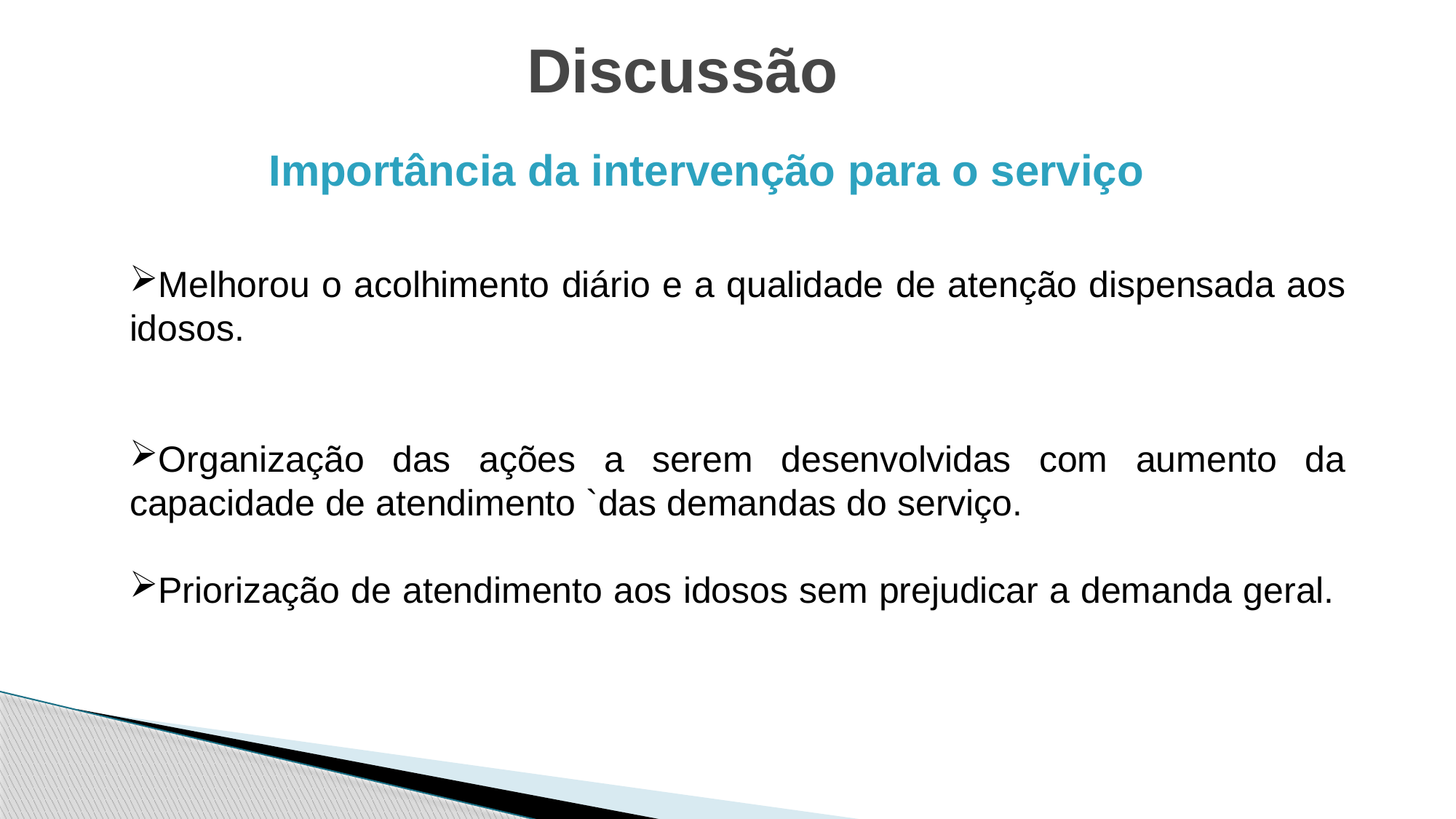

# Discussão
 Importância da intervenção para o serviço
Melhorou o acolhimento diário e a qualidade de atenção dispensada aos idosos.

Organização das ações a serem desenvolvidas com aumento da capacidade de atendimento `das demandas do serviço.

Priorização de atendimento aos idosos sem prejudicar a demanda geral.